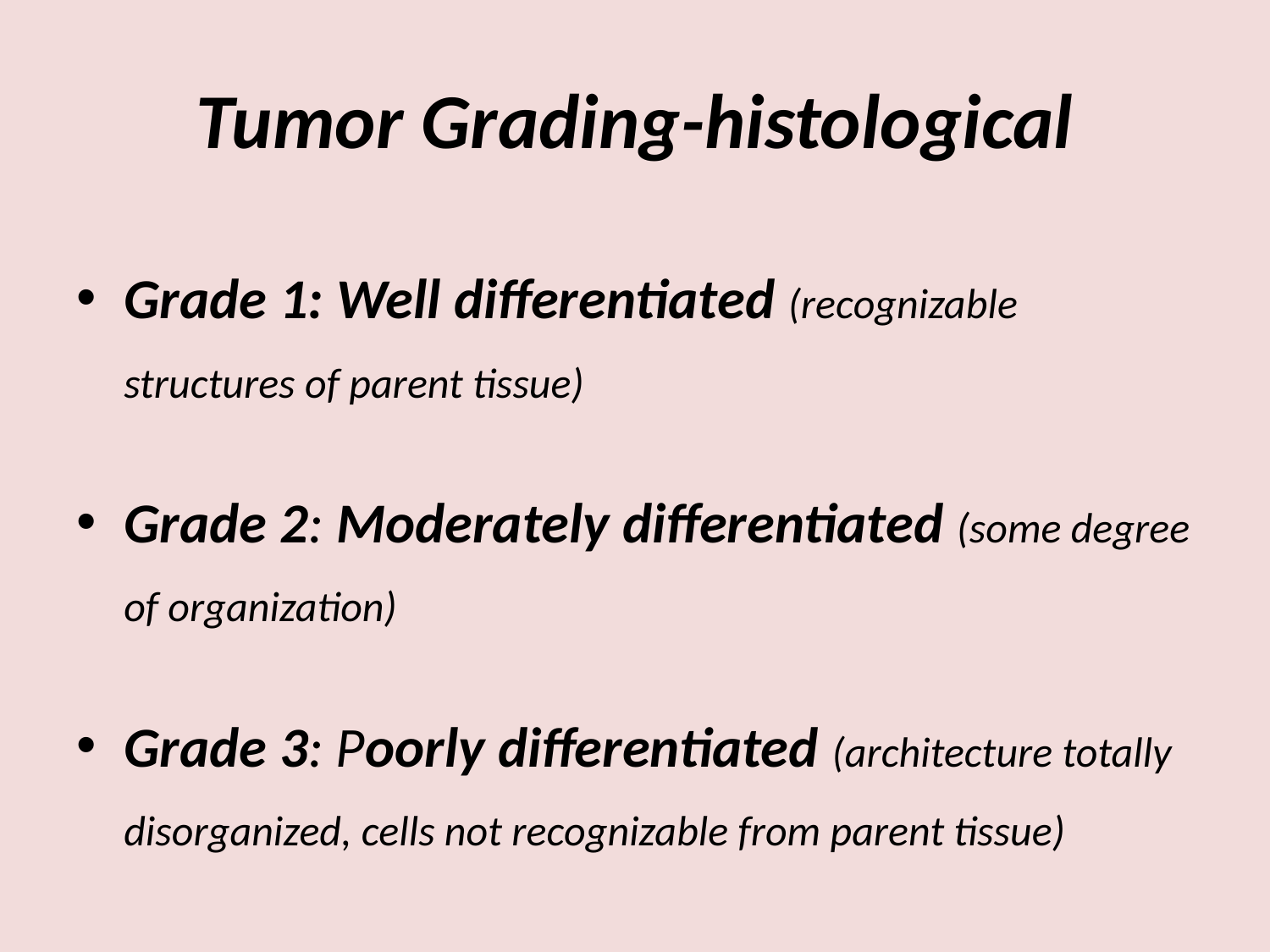

# Tumor Grading-histological
Grade 1: Well differentiated (recognizable structures of parent tissue)

Grade 2: Moderately differentiated (some degree of organization)

Grade 3: Poorly differentiated (architecture totally disorganized, cells not recognizable from parent tissue)